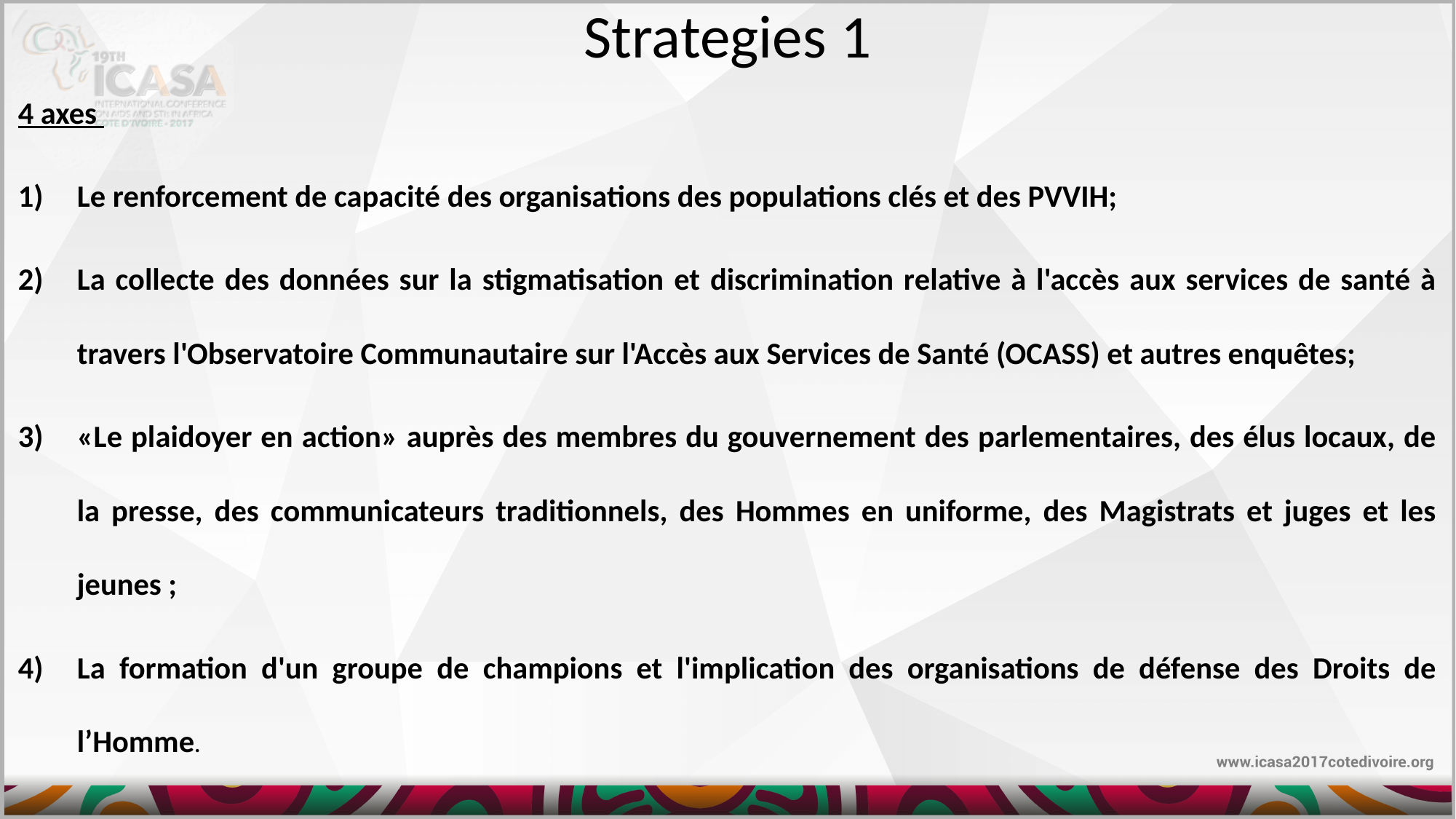

# Strategies 1
4 axes
Le renforcement de capacité des organisations des populations clés et des PVVIH;
La collecte des données sur la stigmatisation et discrimination relative à l'accès aux services de santé à travers l'Observatoire Communautaire sur l'Accès aux Services de Santé (OCASS) et autres enquêtes;
«Le plaidoyer en action» auprès des membres du gouvernement des parlementaires, des élus locaux, de la presse, des communicateurs traditionnels, des Hommes en uniforme, des Magistrats et juges et les jeunes ;
La formation d'un groupe de champions et l'implication des organisations de défense des Droits de l’Homme.